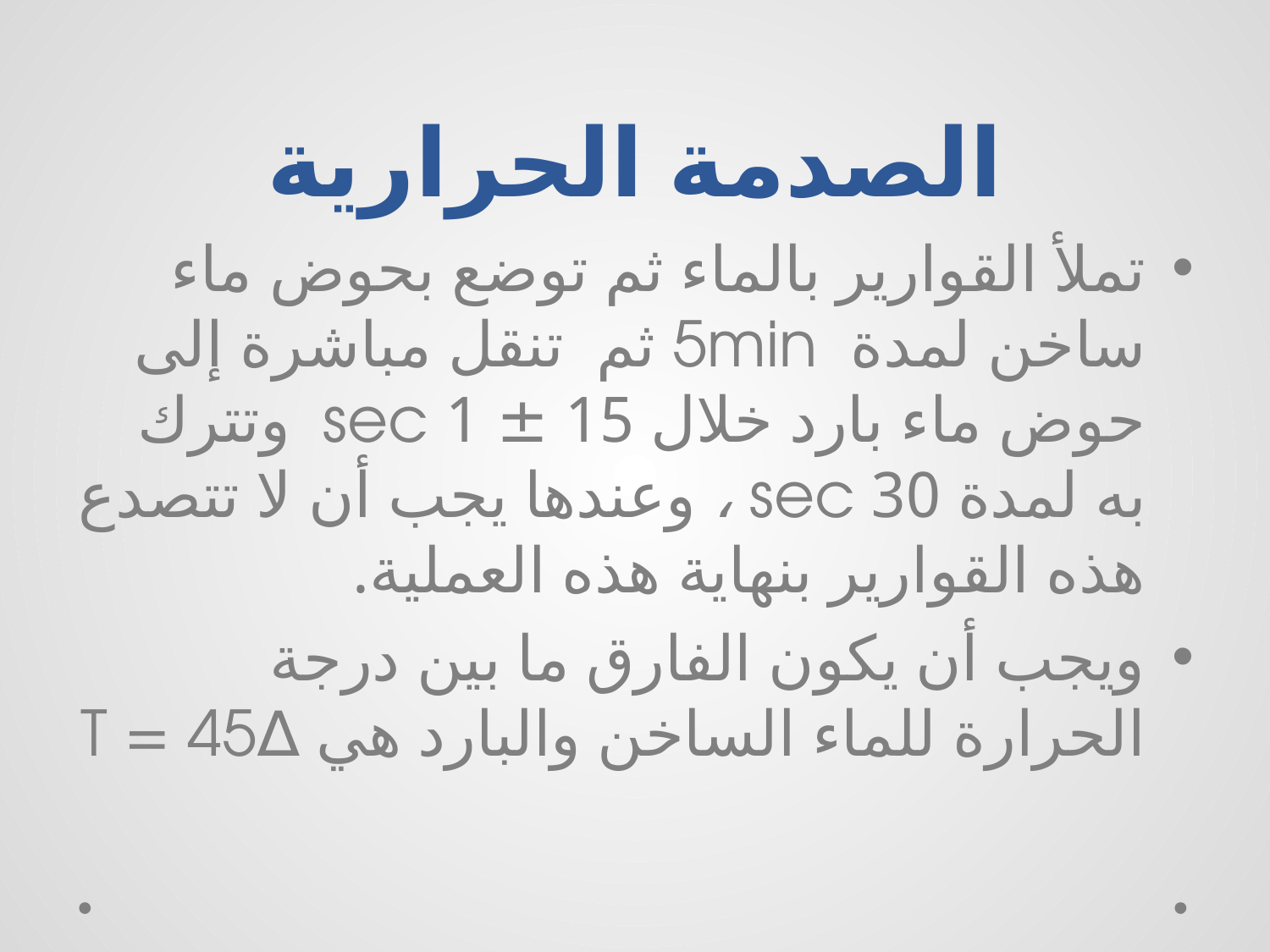

# الصدمة الحرارية
تملأ القوارير بالماء ثم توضع بحوض ماء ساخن لمدة  5min ثم  تنقل مباشرة إلى حوض ماء بارد خلال 15 ± 1 sec  وتترك به لمدة 30 sec ، وعندها يجب أن لا تتصدع هذه القوارير بنهاية هذه العملية.
ويجب أن يكون الفارق ما بين درجة الحرارة للماء الساخن والبارد هي ∆T = 45